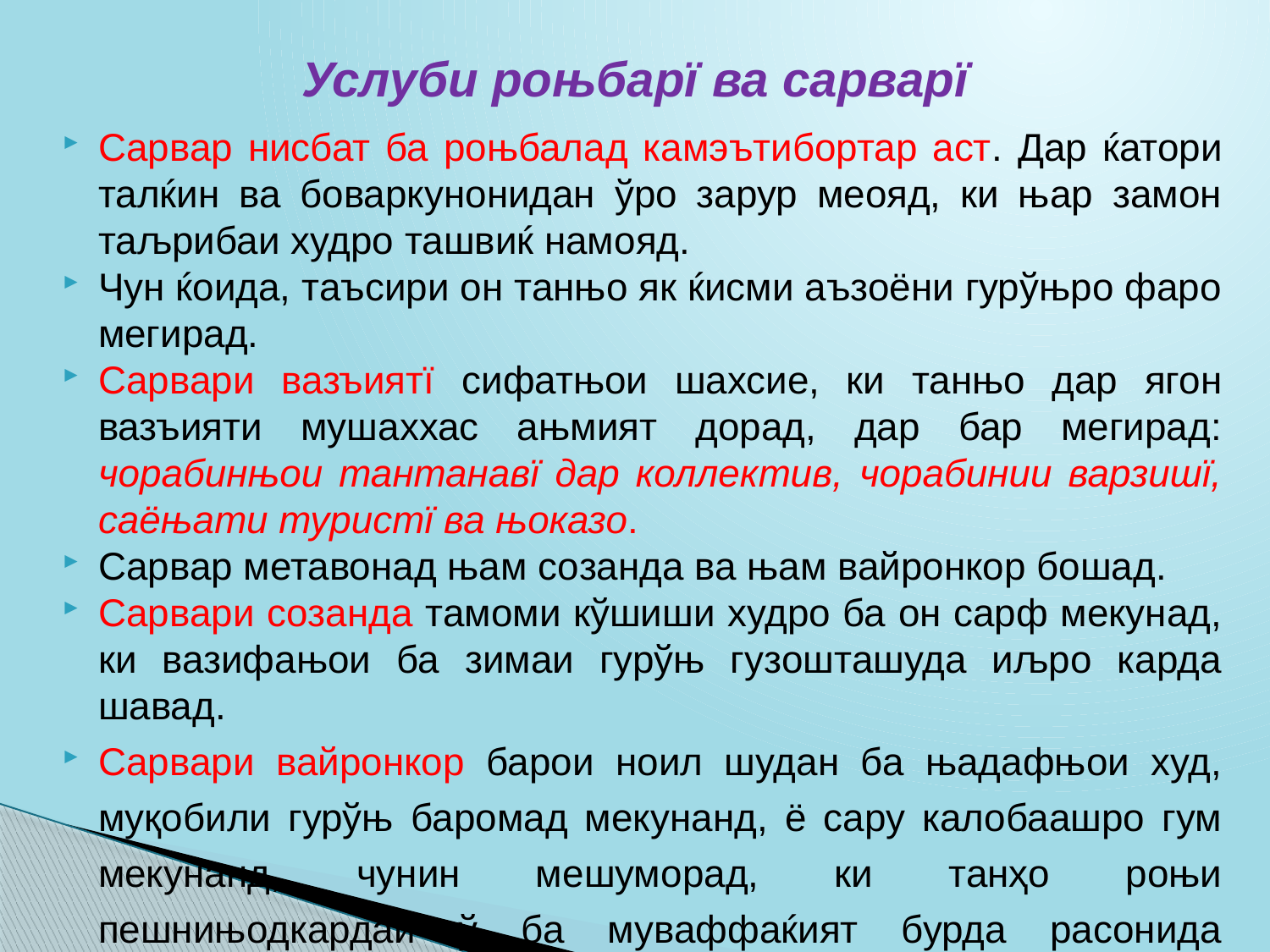

# Услуби роњбарї ва сарварї
Сарвар нисбат ба роњбалад камэътибортар аст. Дар ќатори талќин ва боваркунонидан ўро зарур меояд, ки њар замон таљрибаи худро ташвиќ намояд.
Чун ќоида, таъсири он танњо як ќисми аъзоёни гурўњро фаро мегирад.
Сарвари вазъиятї сифатњои шахсие, ки танњо дар ягон вазъияти мушаххас ањмият дорад, дар бар мегирад: чорабинњои тантанавї дар коллектив, чорабинии варзишї, саёњати туристї ва њоказо.
Сарвар метавонад њам созанда ва њам вайронкор бошад.
Сарвари созанда тамоми кўшиши худро ба он сарф мекунад, ки вазифањои ба зимаи гурўњ гузошташуда иљро карда шавад.
Сарвари вайронкор барои ноил шудан ба њадафњои худ, муқобили гурўњ баромад мекунанд, ё сару калобаашро гум мекунанд, чунин мешуморад, ки танҳо роњи пешнињодкардаи ў ба муваффаќият бурда расонида метавонад.